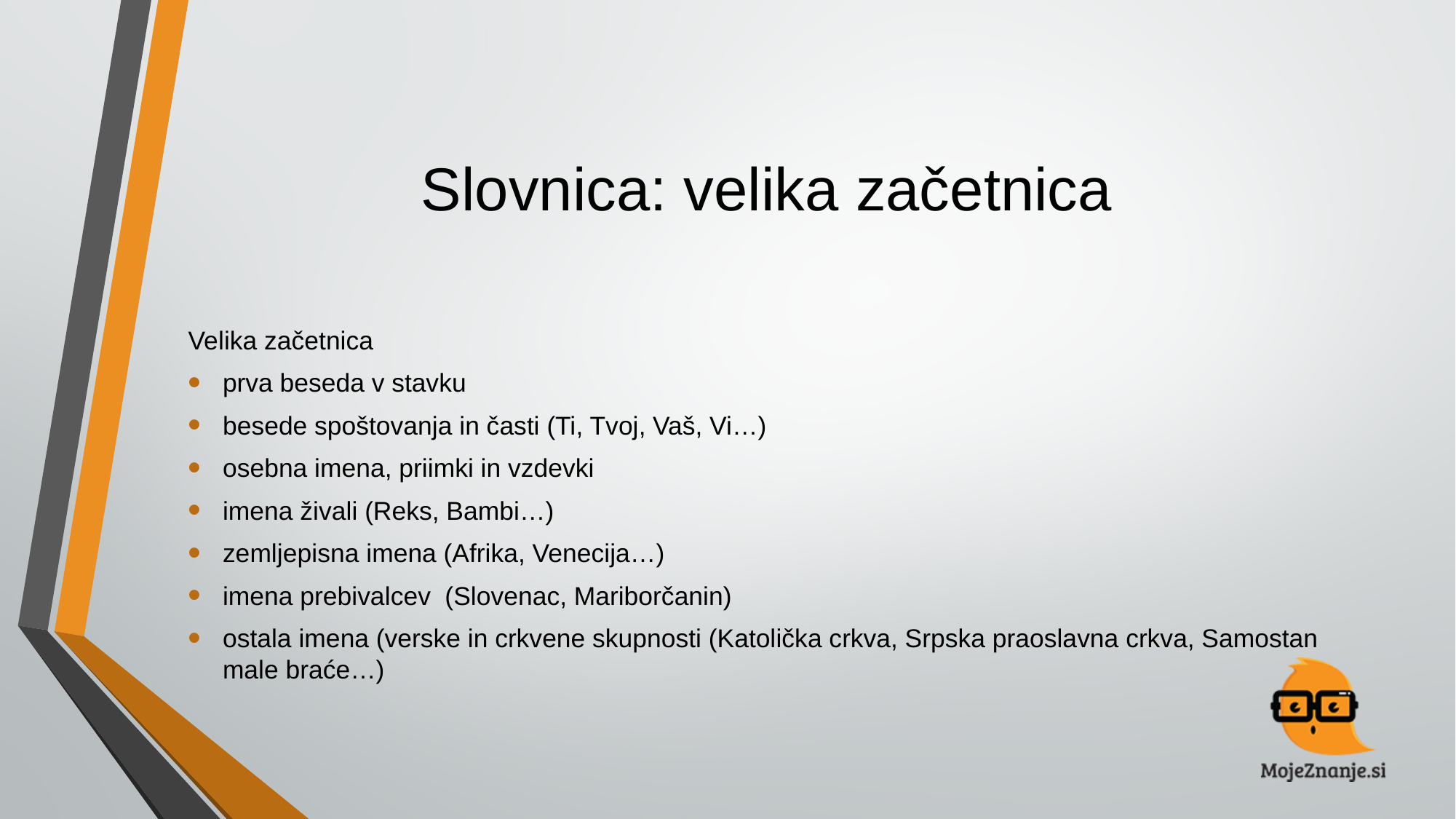

# Slovnica: velika začetnica
Velika začetnica
prva beseda v stavku
besede spoštovanja in časti (Ti, Tvoj, Vaš, Vi…)
osebna imena, priimki in vzdevki
imena živali (Reks, Bambi…)
zemljepisna imena (Afrika, Venecija…)
imena prebivalcev  (Slovenac, Mariborčanin)
ostala imena (verske in crkvene skupnosti (Katolička crkva, Srpska praoslavna crkva, Samostan male braće…)